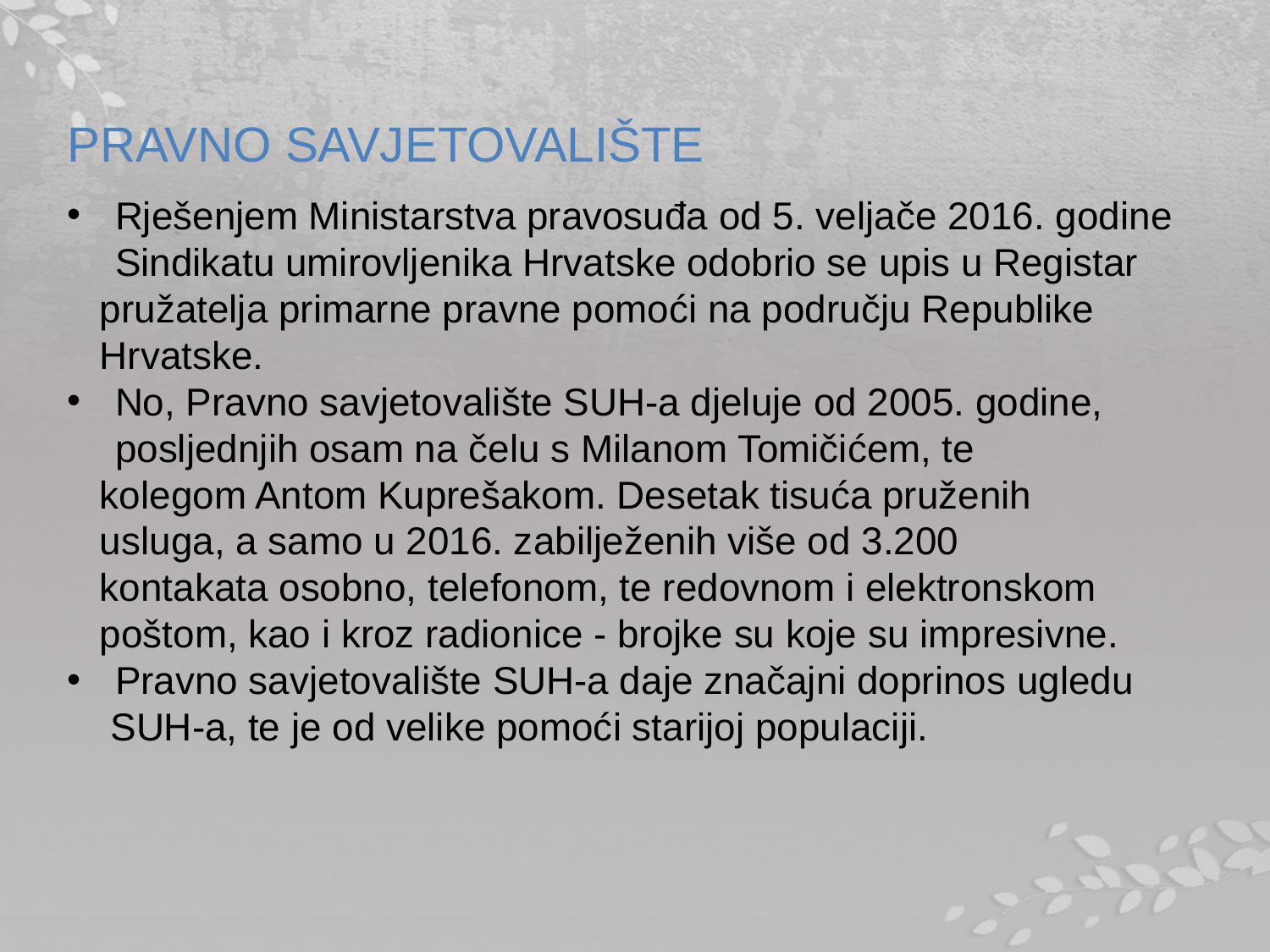

PRAVNO SAVJETOVALIŠTE

Rješenjem Ministarstva pravosuđa od 5. veljače 2016. godine Sindikatu umirovljenika Hrvatske odobrio se upis u Registar
   pružatelja primarne pravne pomoći na području Republike
   Hrvatske.
No, Pravno savjetovalište SUH-a djeluje od 2005. godine, posljednjih osam na čelu s Milanom Tomičićem, te
   kolegom Antom Kuprešakom. Desetak tisuća pruženih
   usluga, a samo u 2016. zabilježenih više od 3.200
   kontakata osobno, telefonom, te redovnom i elektronskom
   poštom, kao i kroz radionice - brojke su koje su impresivne.
Pravno savjetovalište SUH-a daje značajni doprinos ugledu
    SUH-a, te je od velike pomoći starijoj populaciji.